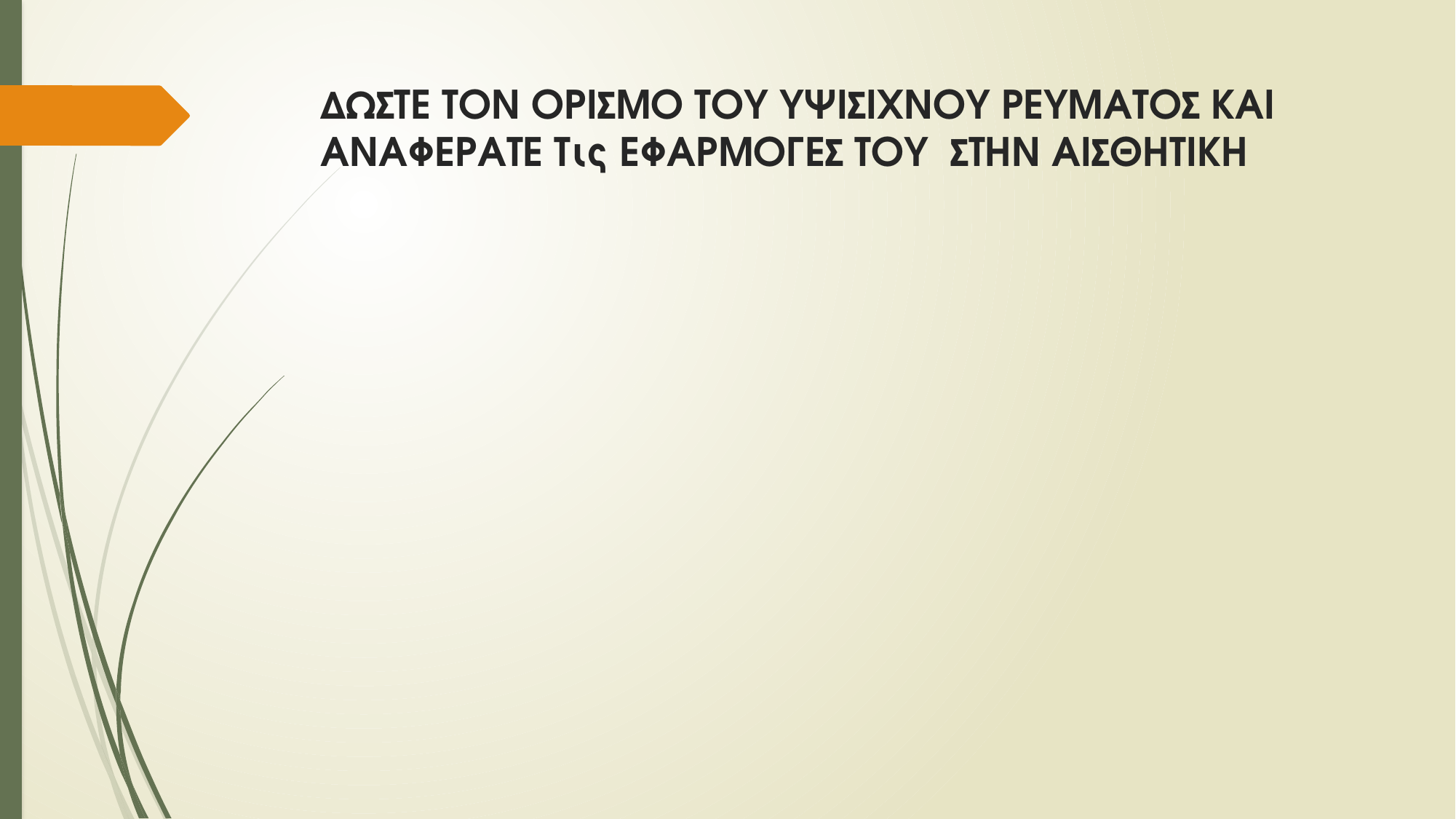

# ΔΩΣΤΕ ΤΟΝ ΟΡΙΣΜΟ ΤΟΥ ΥΨΙΣΙΧΝΟΥ ΡΕΥΜΑΤΟΣ ΚΑΙ ΑΝΑΦΕΡΑΤΕ Τις ΕΦΑΡΜΟΓΕΣ ΤΟΥ  ΣΤΗΝ ΑΙΣΘΗΤΙΚΗ